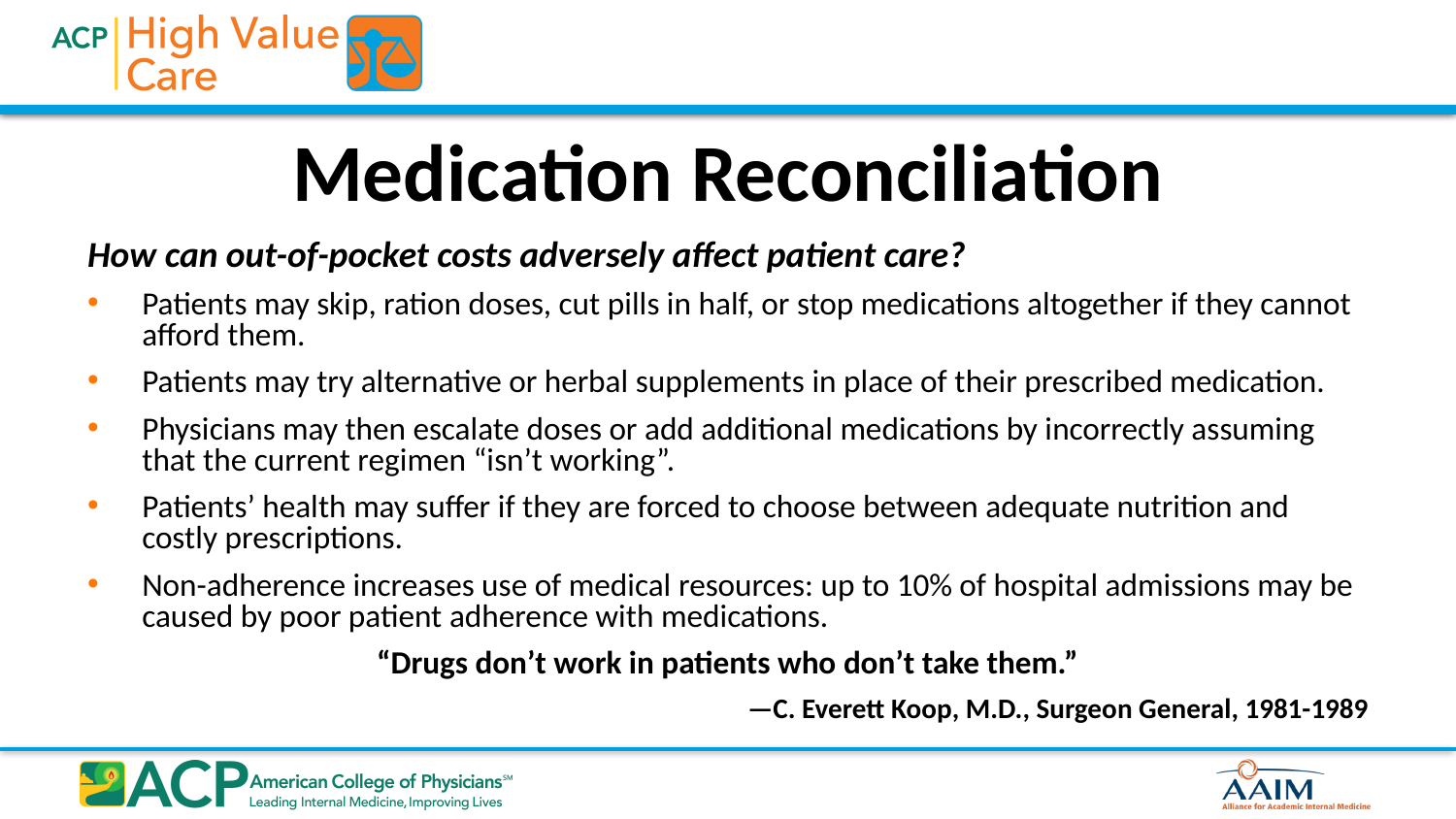

# Medication Reconciliation
How can out-of-pocket costs adversely affect patient care?
Patients may skip, ration doses, cut pills in half, or stop medications altogether if they cannot afford them.
Patients may try alternative or herbal supplements in place of their prescribed medication.
Physicians may then escalate doses or add additional medications by incorrectly assuming that the current regimen “isn’t working”.
Patients’ health may suffer if they are forced to choose between adequate nutrition and costly prescriptions.
Non-adherence increases use of medical resources: up to 10% of hospital admissions may be caused by poor patient adherence with medications.
“Drugs don’t work in patients who don’t take them.”
—C. Everett Koop, M.D., Surgeon General, 1981-1989